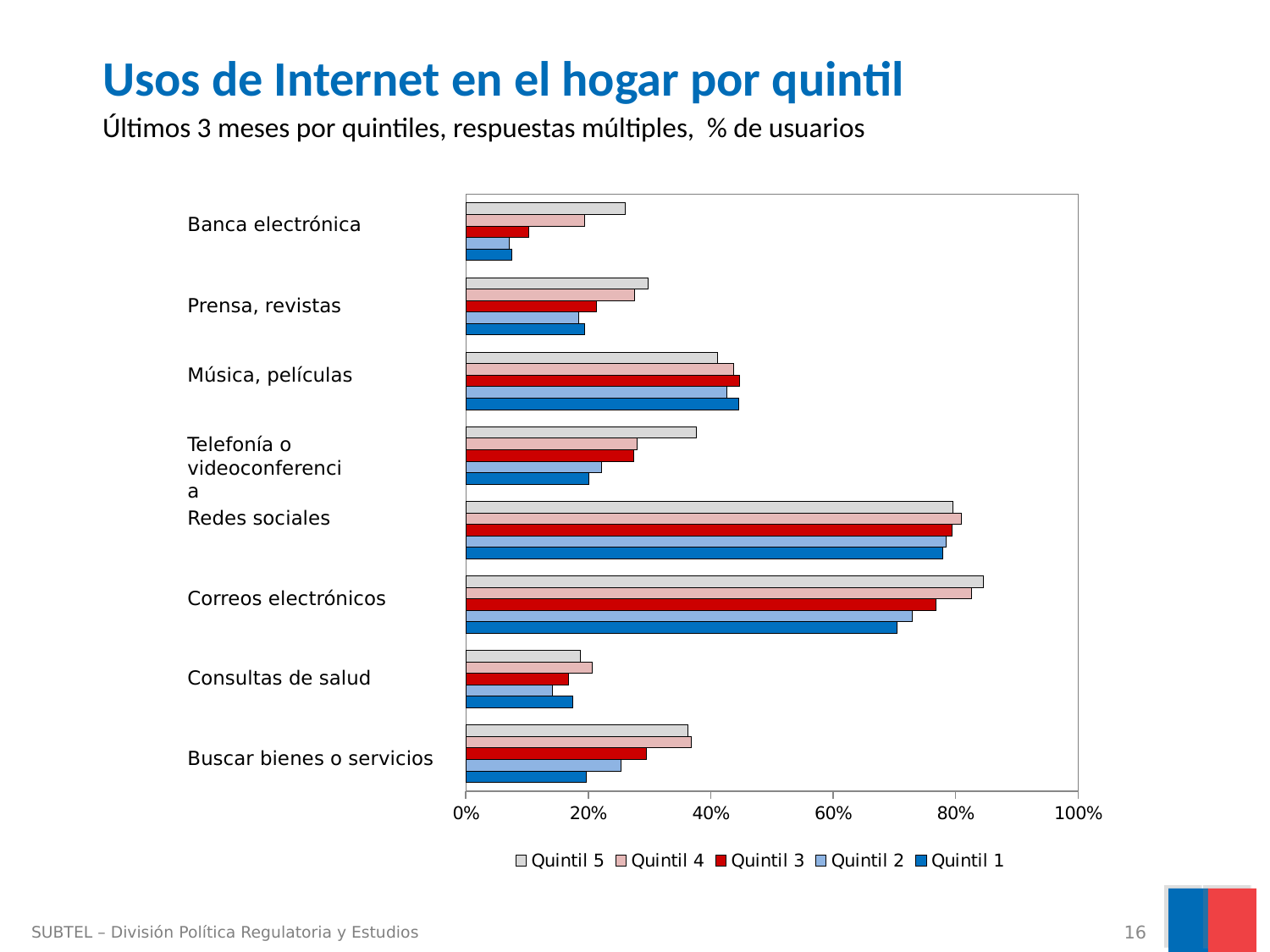

Usos de Internet en el hogar por quintil
Últimos 3 meses por quintiles, respuestas múltiples,  % de usuarios

### Chart

| Category | Quintil 1 | Quintil 2 | Quintil 3 | Quintil 4 | Quintil 5 |
|---|---|---|---|---|---|
| Consultas de bienes o servicios | 0.196236896350642 | 0.253514931723192 | 0.295554920700994 | 0.368403559010022 | 0.363226347401318 |
| Consultas de salud | 0.175217659583124 | 0.14180701734419 | 0.167205004185842 | 0.206542749028431 | 0.186524501083296 |
| Enviar y/o recibir correos electrónicos | 0.704750030513026 | 0.729936218742866 | 0.768604129368041 | 0.826419641030886 | 0.845949818287993 |
| Utilizar redes sociales | 0.779347597607779 | 0.784313305424988 | 0.794146051753314 | 0.809411433831049 | 0.795806864618418 |
| Realizar llamada telefónica o videoconferencia por internet | 0.201045240646063 | 0.221213912575425 | 0.273946960773721 | 0.279476247698916 | 0.377015272077072 |
| Obtener o escuchar en línea: música, películas | 0.445708851489714 | 0.426857753804481 | 0.447248115376789 | 0.438129602168132 | 0.410764740764857 |
| Obtener o leer en línea: periódicos o revistas | 0.19374160891794 | 0.185046652638852 | 0.212954965906763 | 0.275549703415831 | 0.297658867197139 |
| Realizar transacciones bancarias | 0.0746416414651677 | 0.070968782867231 | 0.102786783211824 | 0.194667876866435 | 0.259948296377258 |
Banca electrónica
Prensa, revistas
Música, películas
Telefonía o videoconferencia
Redes sociales
Correos electrónicos
Consultas de salud
Buscar bienes o servicios
SUBTEL – División Política Regulatoria y Estudios
16